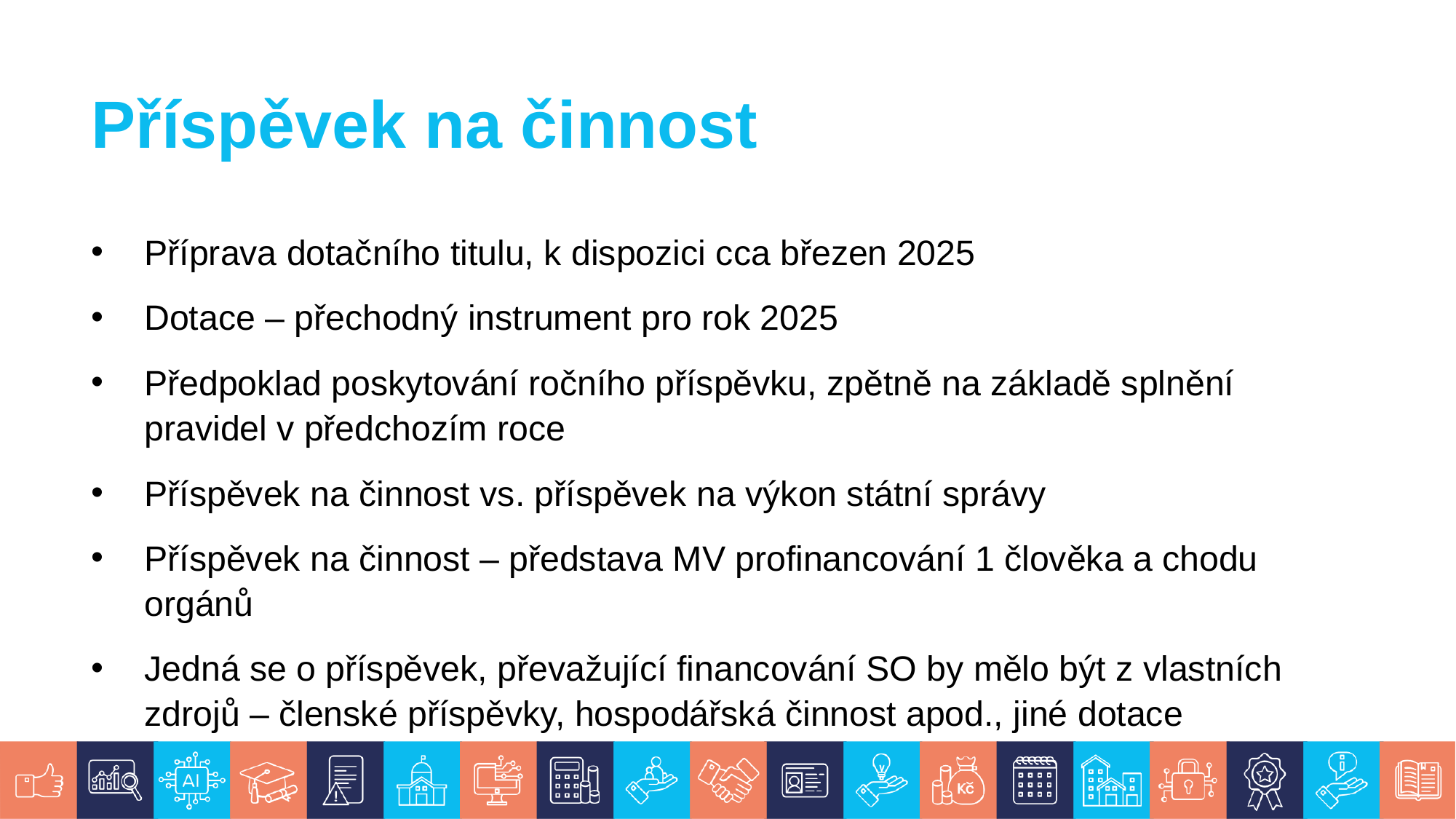

# Příspěvek na činnost
Příprava dotačního titulu, k dispozici cca březen 2025
Dotace – přechodný instrument pro rok 2025
Předpoklad poskytování ročního příspěvku, zpětně na základě splnění pravidel v předchozím roce
Příspěvek na činnost vs. příspěvek na výkon státní správy
Příspěvek na činnost – představa MV profinancování 1 člověka a chodu orgánů
Jedná se o příspěvek, převažující financování SO by mělo být z vlastních zdrojů – členské příspěvky, hospodářská činnost apod., jiné dotace